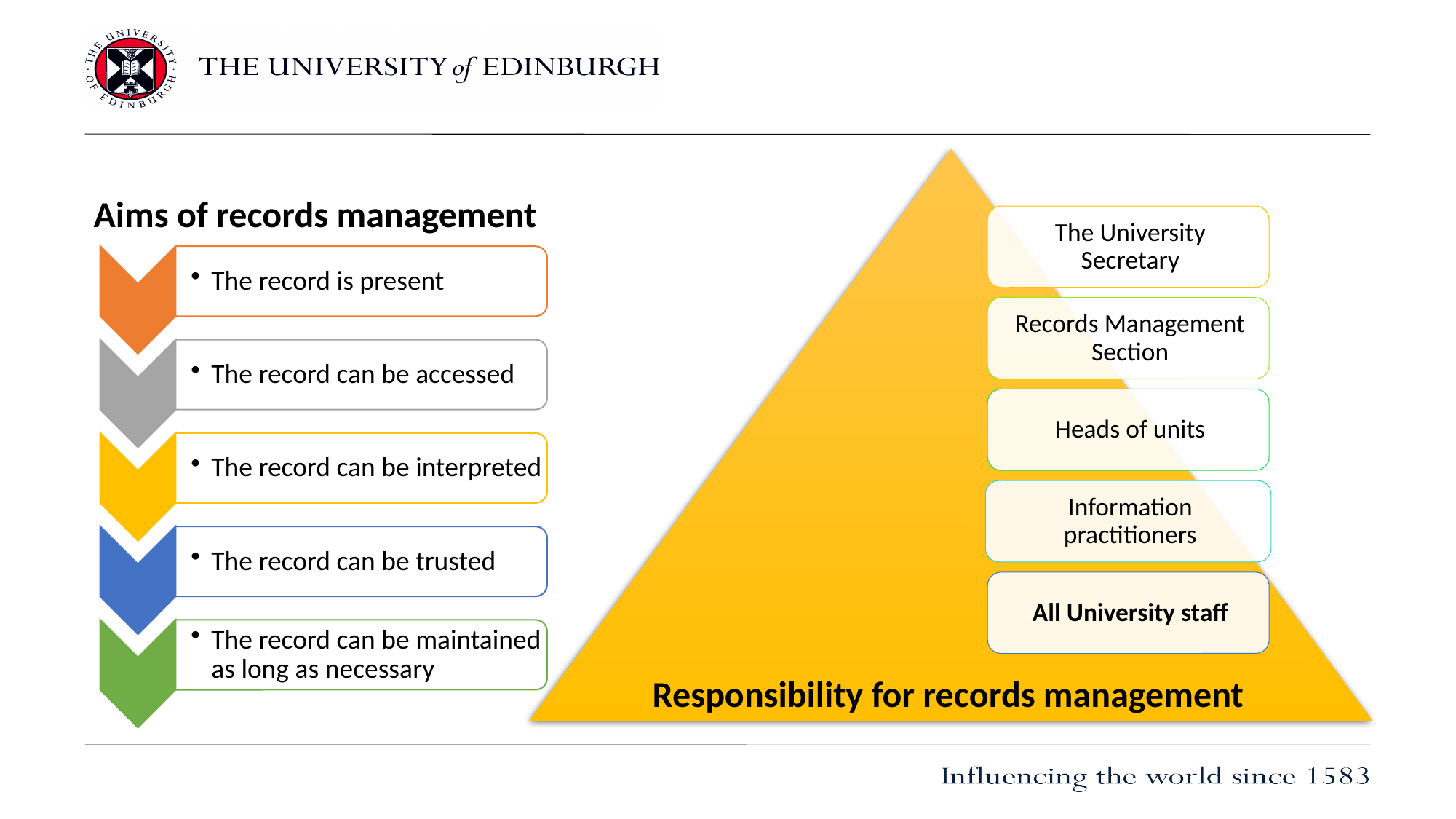

The University Secretary
Records Management Section
Heads of units
Information practitioners
All University staff
Aims of records management

The record is present

The record can be accessed

The record can be interpreted

The record can be trusted

The record can be maintained as long as necessary
Responsibility for records management